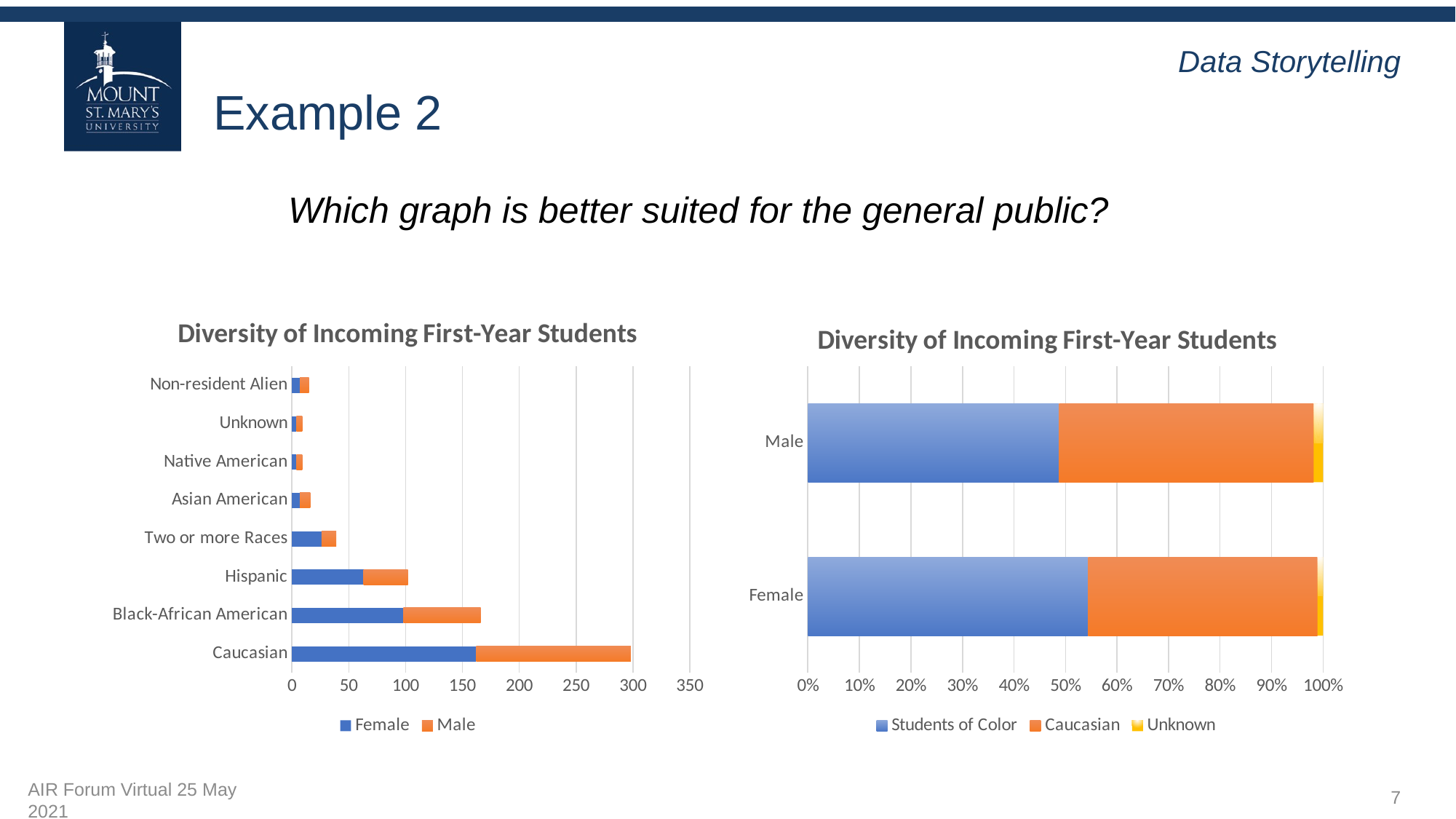

# Example 2
Which graph is better suited for the general public?

### Chart: Diversity of Incoming First-Year Students

| Category | Female | Male |
|---|---|---|
| Caucasian | 162.0 | 136.0 |
| Black-African American | 98.0 | 68.0 |
| Hispanic | 63.0 | 39.0 |
| Two or more Races | 26.0 | 13.0 |
| Asian American | 7.0 | 9.0 |
| Native American | 4.0 | 5.0 |
| Unknown | 4.0 | 5.0 |
| Non-resident Alien | 7.0 | 8.0 |

### Chart: Diversity of Incoming First-Year Students

| Category | Students of Color | Caucasian | Unknown |
|---|---|---|---|
| Female | 0.5439560439560439 | 0.44505494505494503 | 0.01098901098901099 |
| Male | 0.48727272727272725 | 0.49454545454545457 | 0.01818181818181818 |
7
AIR Forum Virtual 25 May 2021